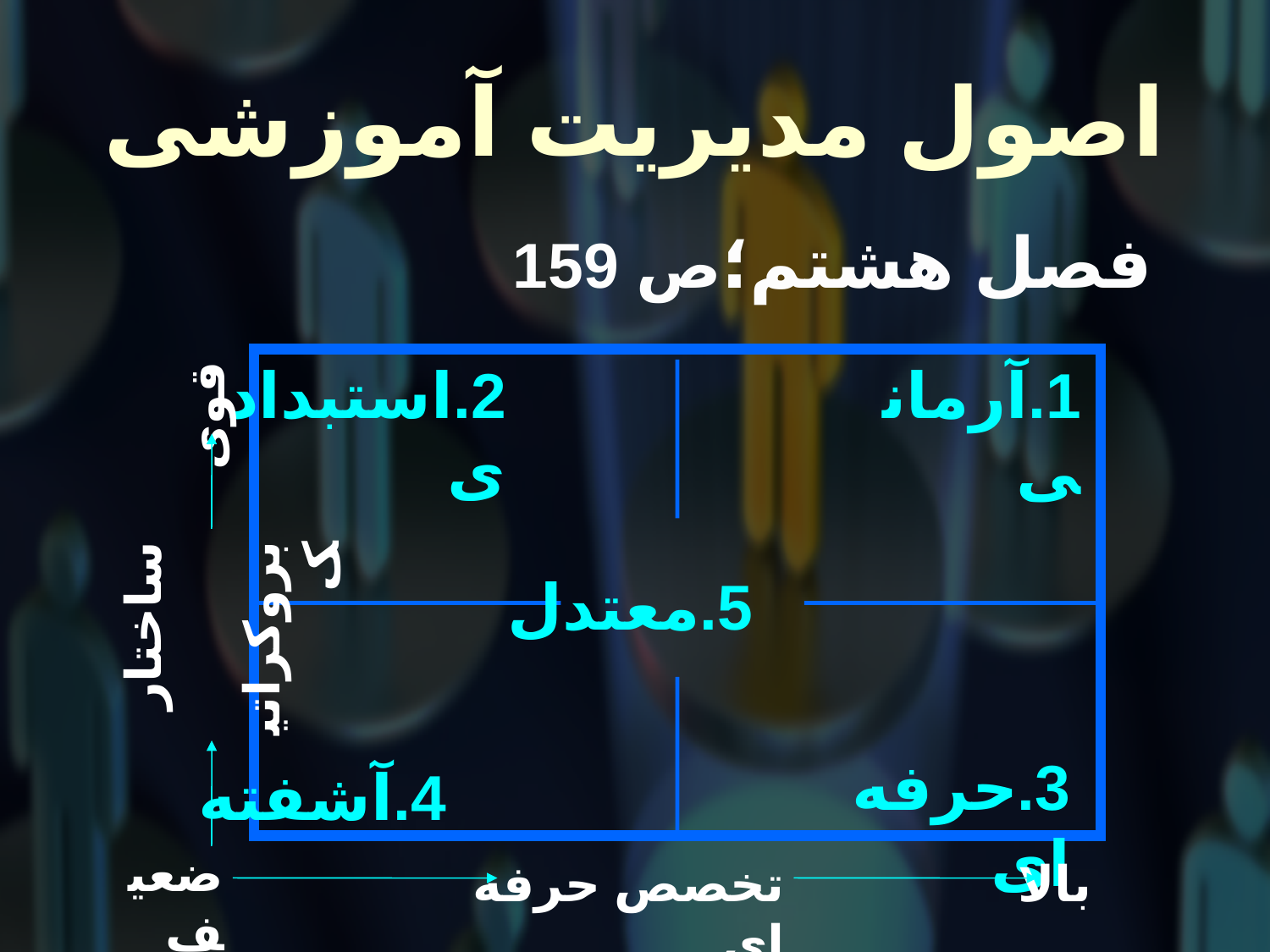

# اصول مدیریت آموزشی
 فصل هشتم؛ص 159

2.استبدادی

1.آرمانی

قوی

5.معتدل
ساختار
 بروکراتیک

3.حرفه ای
4.آشفته
ضعیف
تخصص حرفه ای
بالا